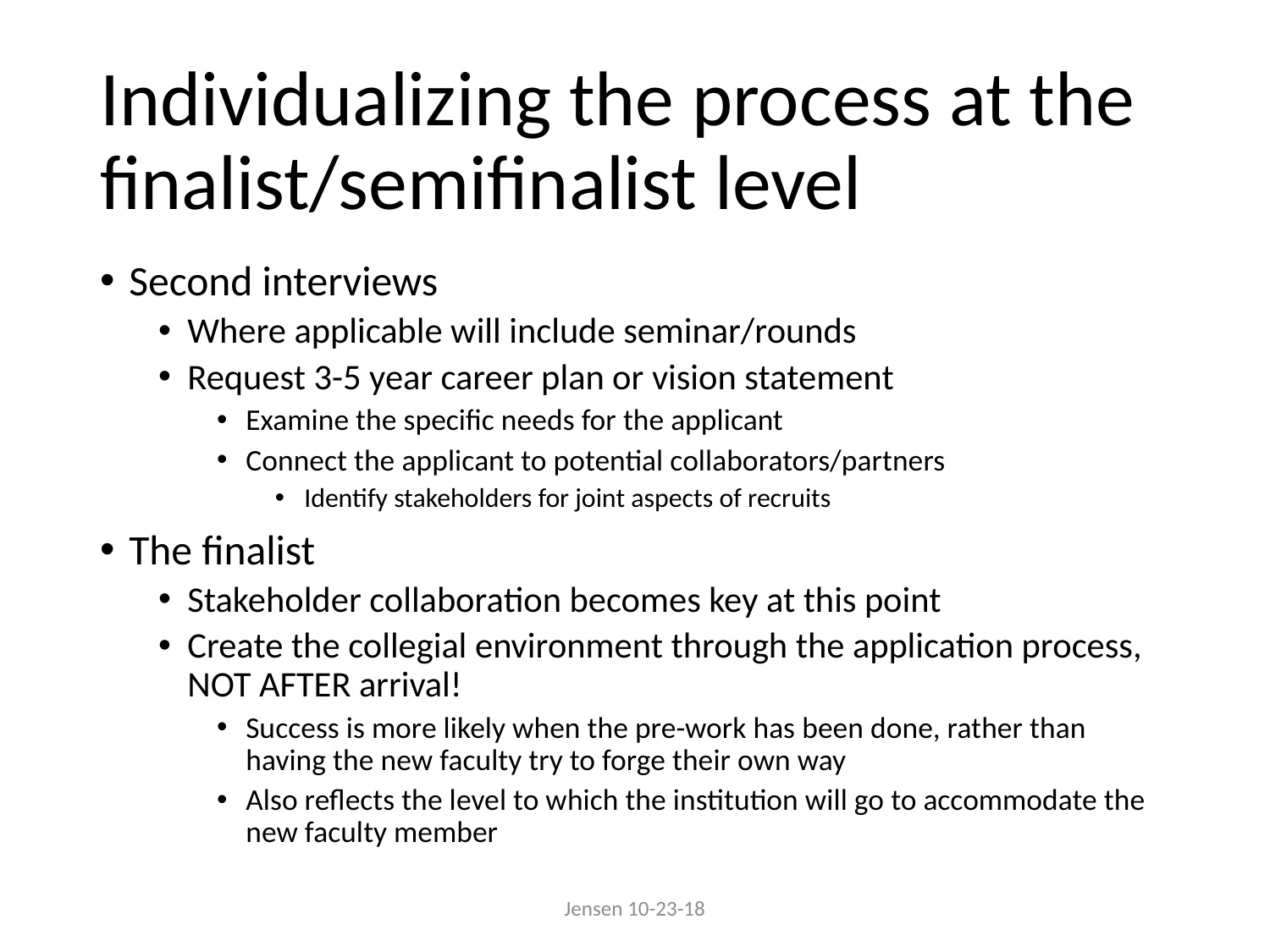

# Individualizing the process at the finalist/semifinalist level
Second interviews
Where applicable will include seminar/rounds
Request 3-5 year career plan or vision statement
Examine the specific needs for the applicant
Connect the applicant to potential collaborators/partners
Identify stakeholders for joint aspects of recruits
The finalist
Stakeholder collaboration becomes key at this point
Create the collegial environment through the application process, NOT AFTER arrival!
Success is more likely when the pre-work has been done, rather than having the new faculty try to forge their own way
Also reflects the level to which the institution will go to accommodate the new faculty member

Jensen 10-23-18